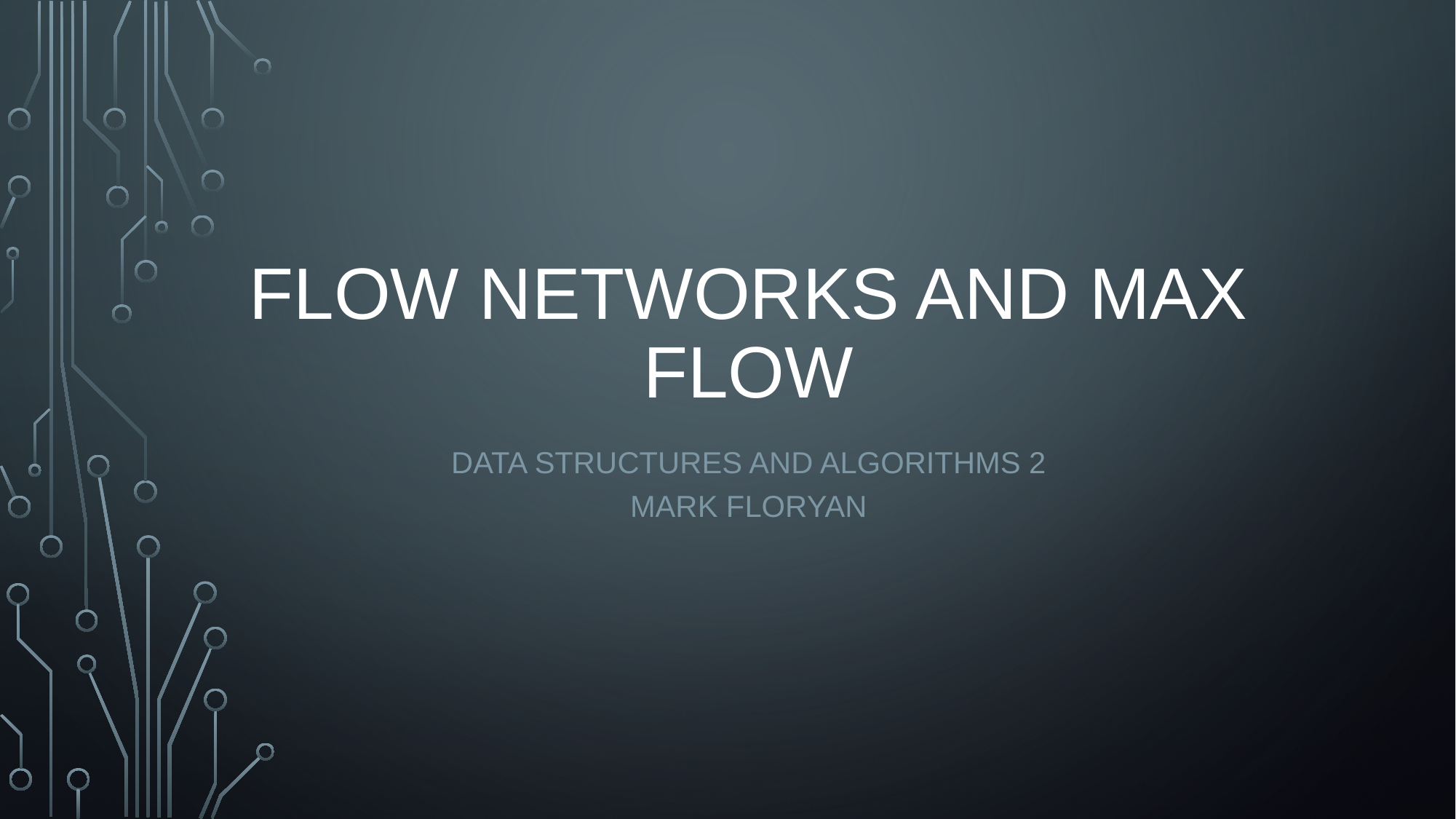

# Flow Networks and Max Flow
Data Structures and Algorithms 2
Mark Floryan